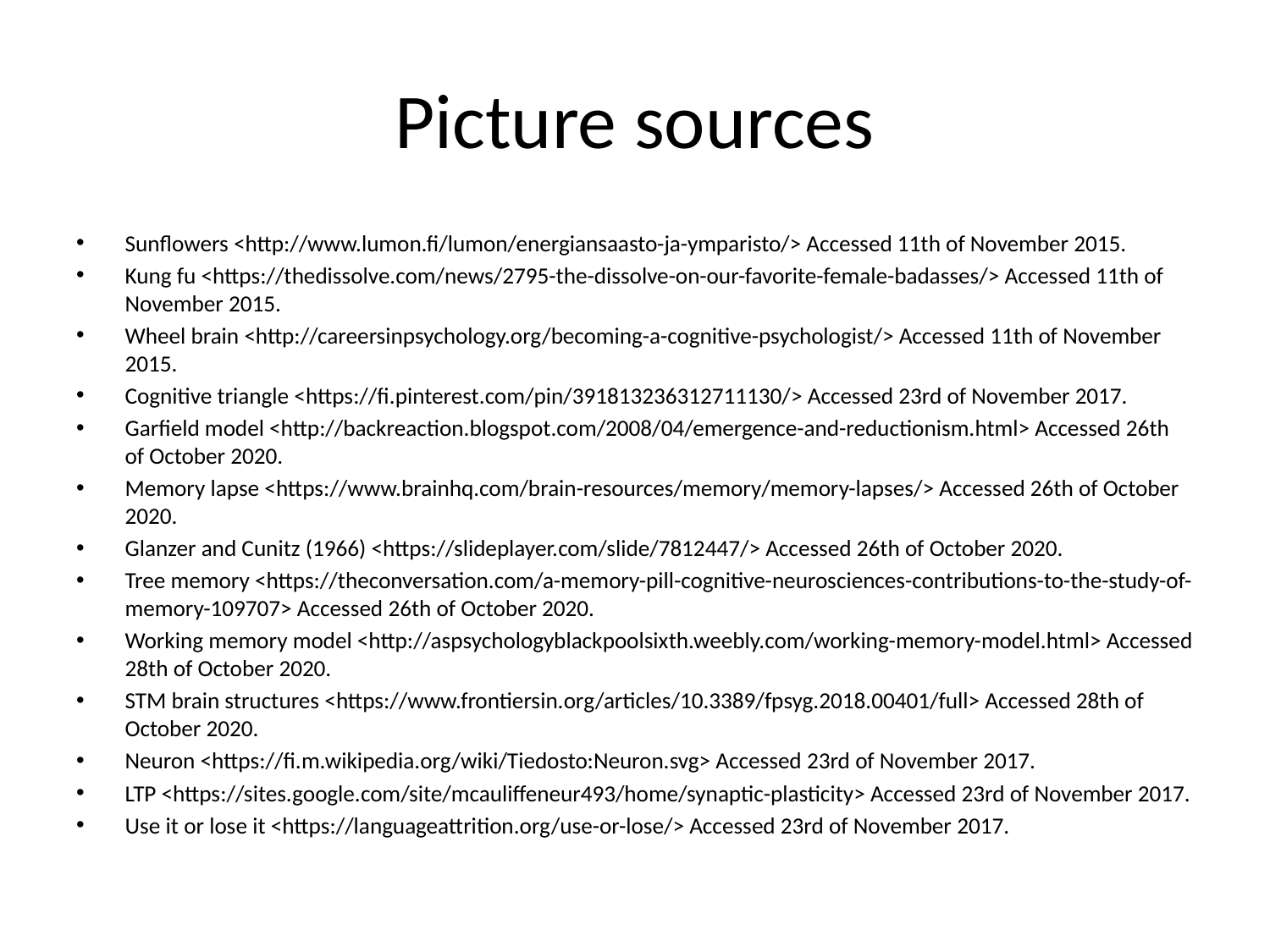

# Picture sources
Sunflowers <http://www.lumon.fi/lumon/energiansaasto-ja-ymparisto/> Accessed 11th of November 2015.
Kung fu <https://thedissolve.com/news/2795-the-dissolve-on-our-favorite-female-badasses/> Accessed 11th of November 2015.
Wheel brain <http://careersinpsychology.org/becoming-a-cognitive-psychologist/> Accessed 11th of November 2015.
Cognitive triangle <https://fi.pinterest.com/pin/391813236312711130/> Accessed 23rd of November 2017.
Garfield model <http://backreaction.blogspot.com/2008/04/emergence-and-reductionism.html> Accessed 26th of October 2020.
Memory lapse <https://www.brainhq.com/brain-resources/memory/memory-lapses/> Accessed 26th of October 2020.
Glanzer and Cunitz (1966) <https://slideplayer.com/slide/7812447/> Accessed 26th of October 2020.
Tree memory <https://theconversation.com/a-memory-pill-cognitive-neurosciences-contributions-to-the-study-of-memory-109707> Accessed 26th of October 2020.
Working memory model <http://aspsychologyblackpoolsixth.weebly.com/working-memory-model.html> Accessed 28th of October 2020.
STM brain structures <https://www.frontiersin.org/articles/10.3389/fpsyg.2018.00401/full> Accessed 28th of October 2020.
Neuron <https://fi.m.wikipedia.org/wiki/Tiedosto:Neuron.svg> Accessed 23rd of November 2017.
LTP <https://sites.google.com/site/mcauliffeneur493/home/synaptic-plasticity> Accessed 23rd of November 2017.
Use it or lose it <https://languageattrition.org/use-or-lose/> Accessed 23rd of November 2017.